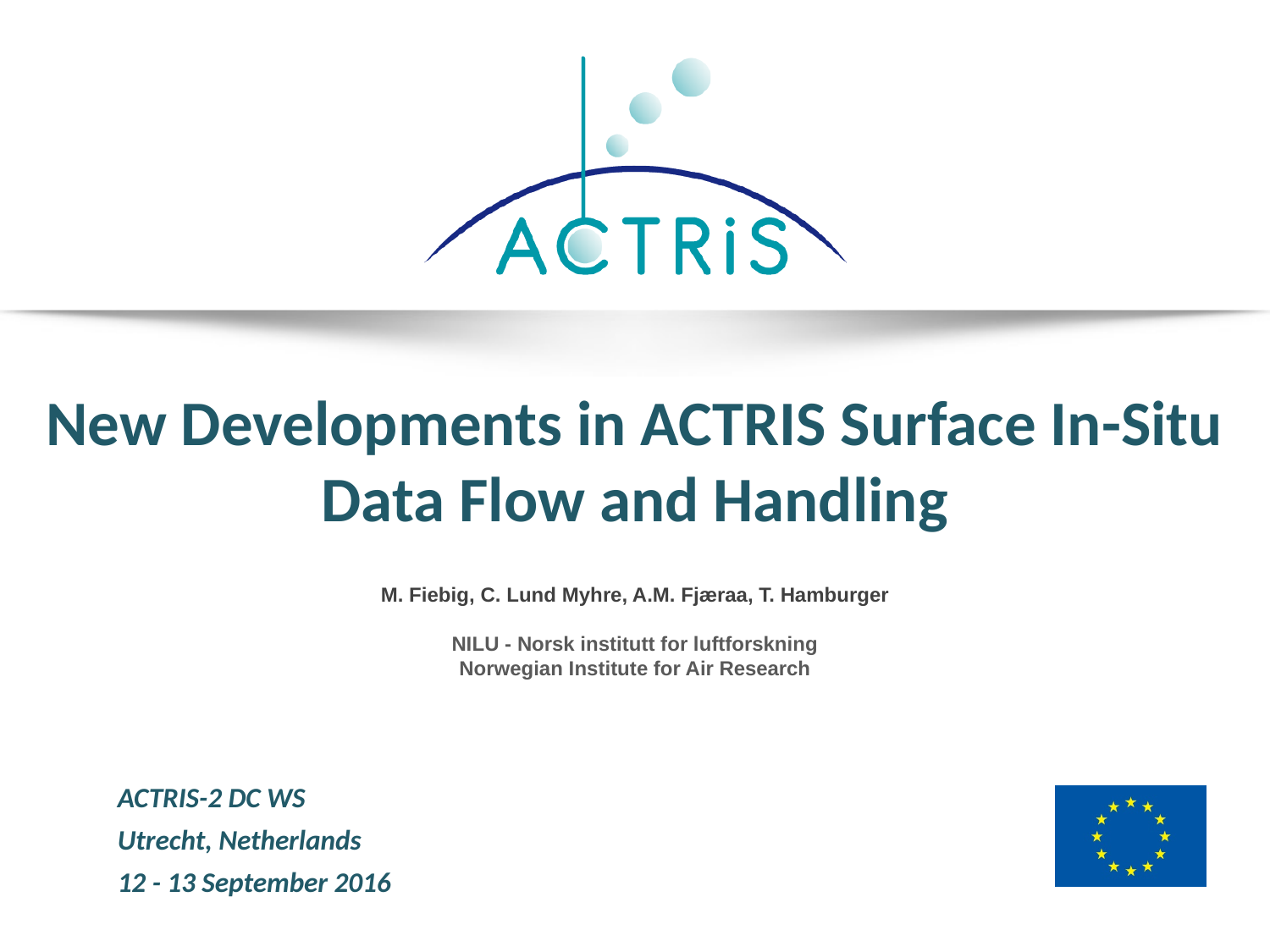

# New Developments in ACTRIS Surface In-Situ Data Flow and Handling
M. Fiebig, C. Lund Myhre, A.M. Fjæraa, T. Hamburger

NILU - Norsk institutt for luftforskning
Norwegian Institute for Air Research